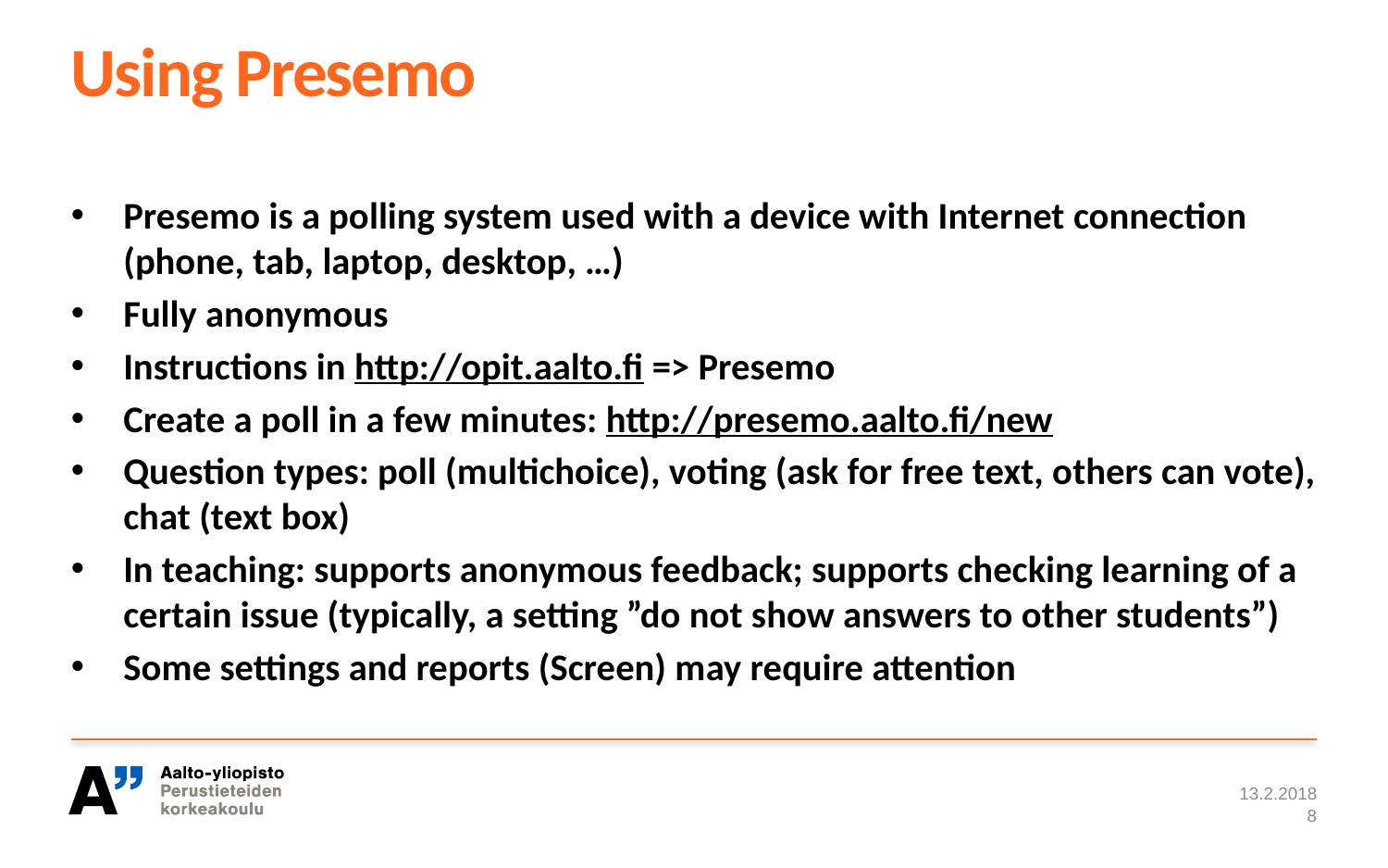

# Using Presemo
Presemo is a polling system used with a device with Internet connection (phone, tab, laptop, desktop, …)
Fully anonymous
Instructions in http://opit.aalto.fi => Presemo
Create a poll in a few minutes: http://presemo.aalto.fi/new
Question types: poll (multichoice), voting (ask for free text, others can vote), chat (text box)
In teaching: supports anonymous feedback; supports checking learning of a certain issue (typically, a setting ”do not show answers to other students”)
Some settings and reports (Screen) may require attention

13.2.2018
8